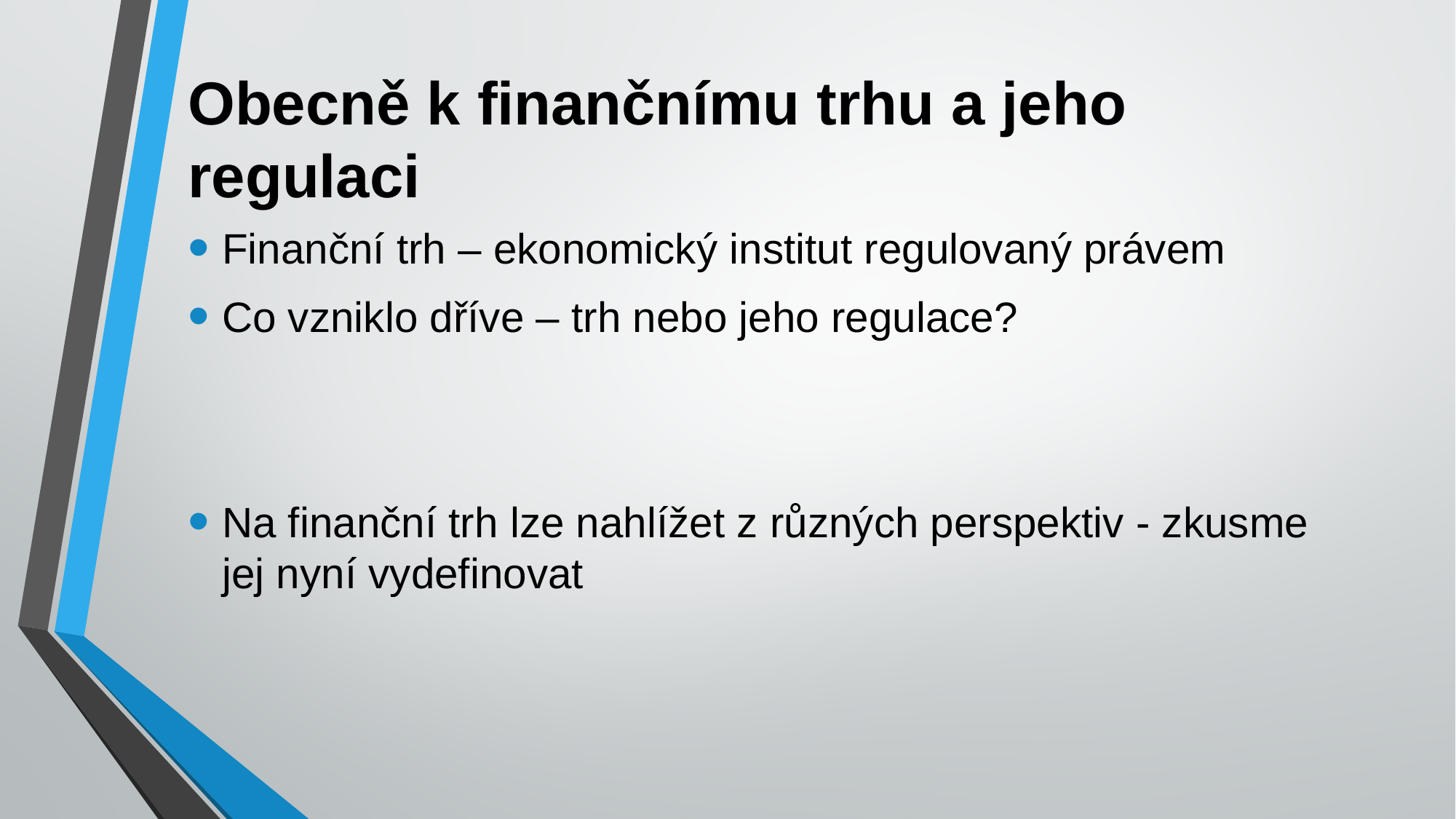

# Obecně k finančnímu trhu a jeho regulaci
Finanční trh – ekonomický institut regulovaný právem
Co vzniklo dříve – trh nebo jeho regulace?

Na finanční trh lze nahlížet z různých perspektiv - zkusme jej nyní vydefinovat